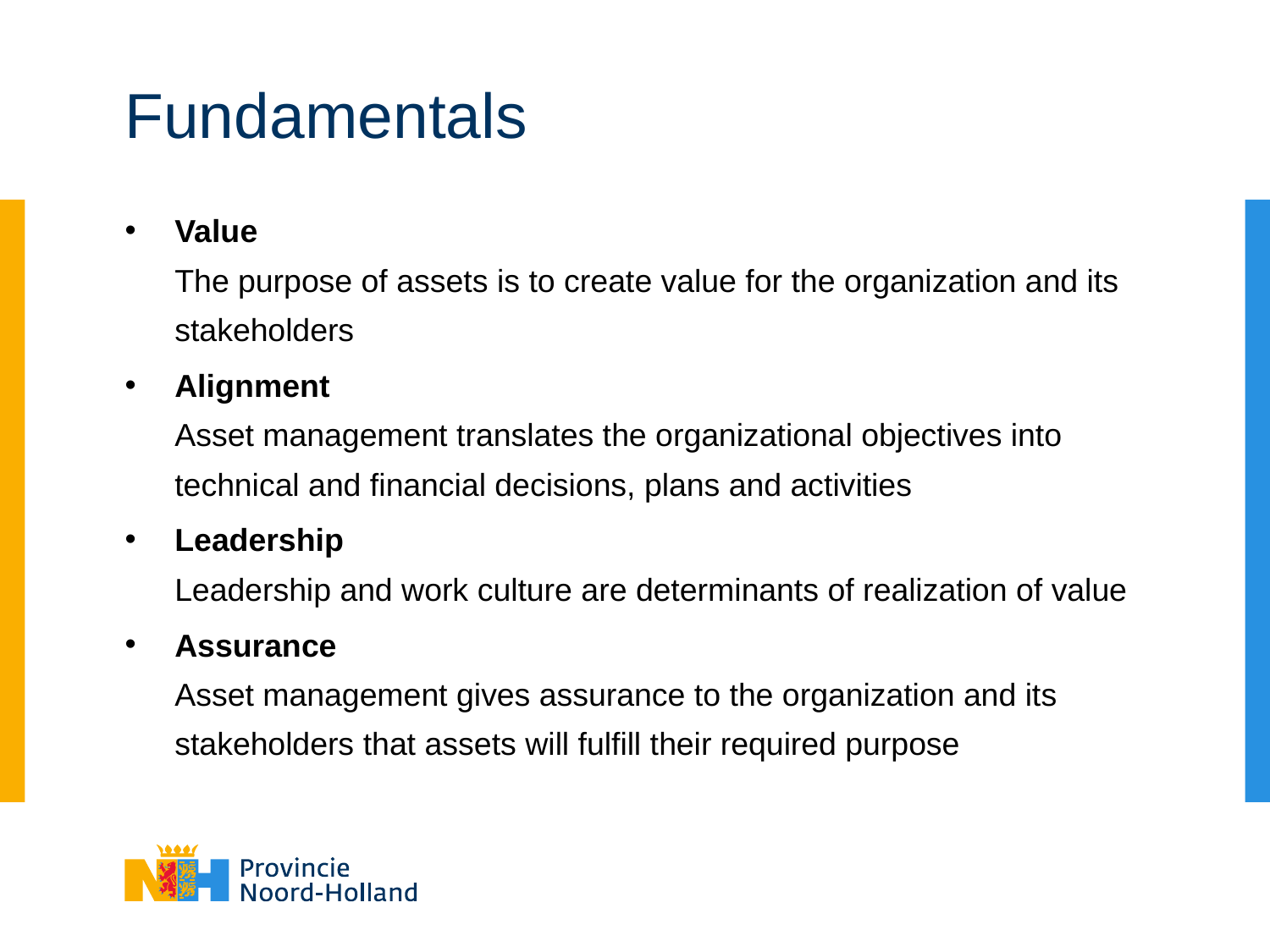

# Fundamentals
Value
The purpose of assets is to create value for the organization and its stakeholders
Alignment
Asset management translates the organizational objectives into technical and financial decisions, plans and activities
Leadership
Leadership and work culture are determinants of realization of value
Assurance
Asset management gives assurance to the organization and its stakeholders that assets will fulfill their required purpose